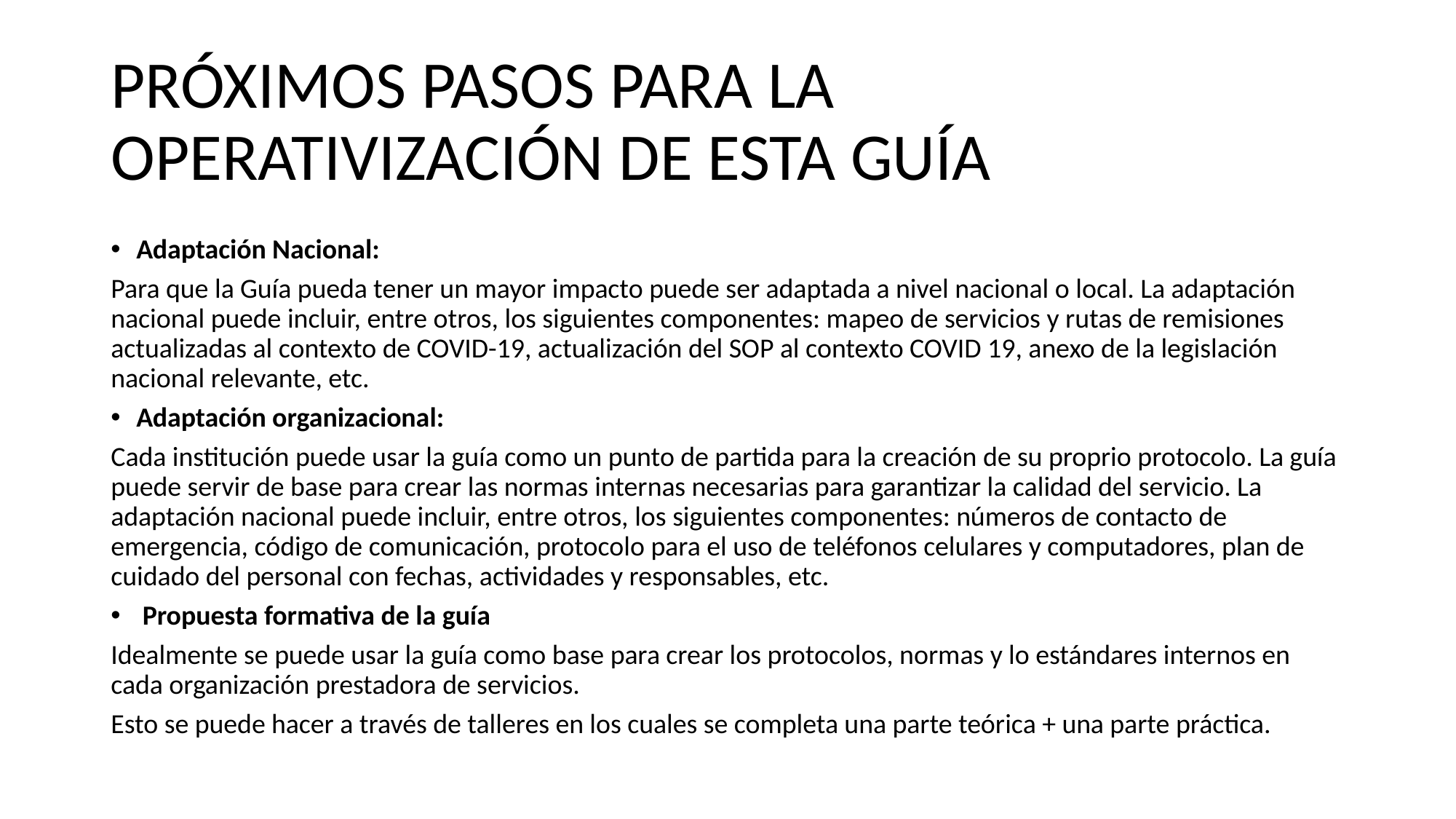

# PRÓXIMOS PASOS PARA LA OPERATIVIZACIÓN DE ESTA GUÍA
Adaptación Nacional:
Para que la Guía pueda tener un mayor impacto puede ser adaptada a nivel nacional o local. La adaptación nacional puede incluir, entre otros, los siguientes componentes: mapeo de servicios y rutas de remisiones actualizadas al contexto de COVID-19, actualización del SOP al contexto COVID 19, anexo de la legislación nacional relevante, etc.
Adaptación organizacional:
Cada institución puede usar la guía como un punto de partida para la creación de su proprio protocolo. La guía puede servir de base para crear las normas internas necesarias para garantizar la calidad del servicio. La adaptación nacional puede incluir, entre otros, los siguientes componentes: números de contacto de emergencia, código de comunicación, protocolo para el uso de teléfonos celulares y computadores, plan de cuidado del personal con fechas, actividades y responsables, etc.
 Propuesta formativa de la guía
Idealmente se puede usar la guía como base para crear los protocolos, normas y lo estándares internos en cada organización prestadora de servicios.
Esto se puede hacer a través de talleres en los cuales se completa una parte teórica + una parte práctica.